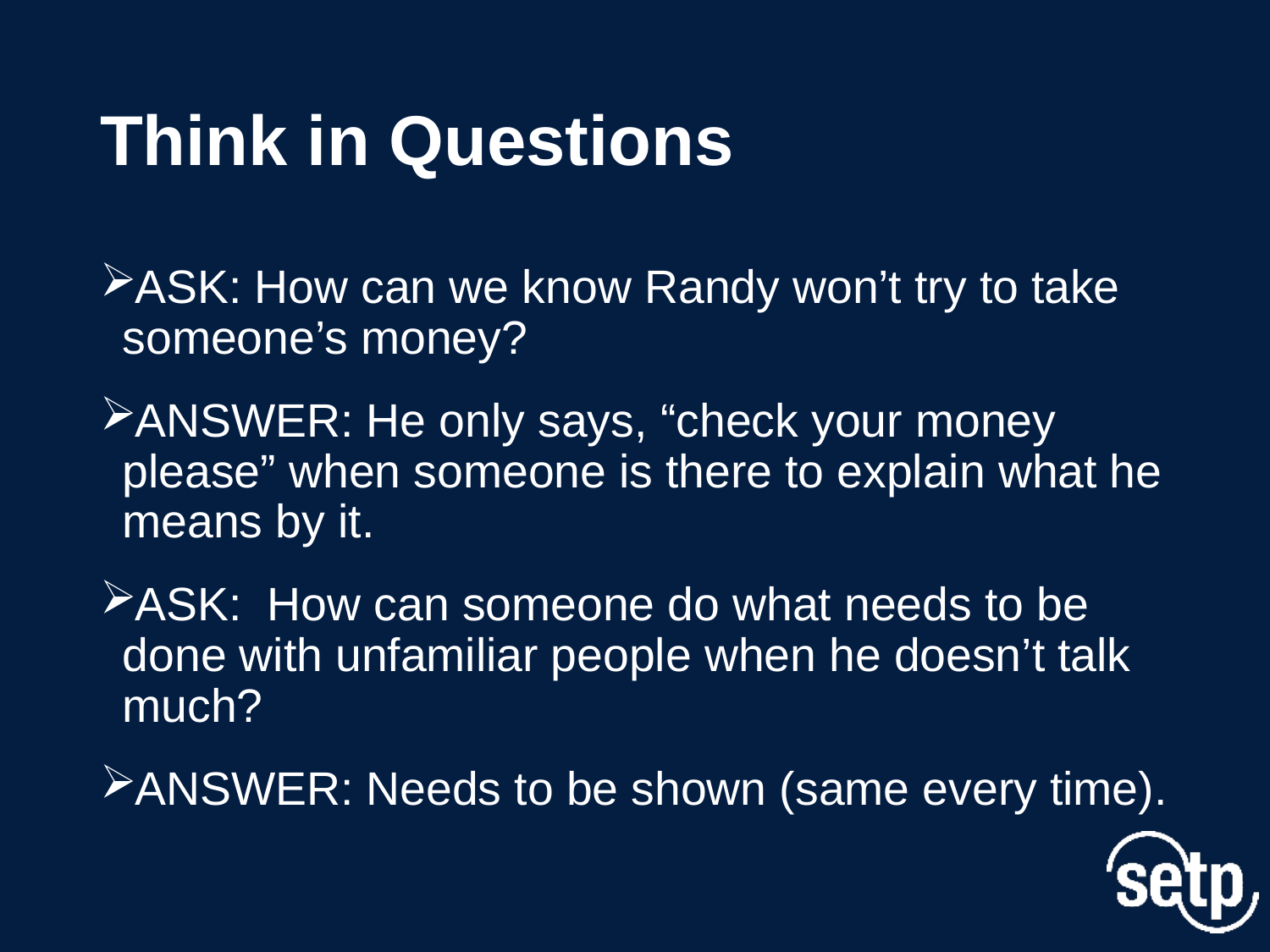

# Think in Questions
ASK: How can we know Randy won’t try to take someone’s money?
ANSWER: He only says, “check your money please” when someone is there to explain what he means by it.
ASK:  How can someone do what needs to be done with unfamiliar people when he doesn’t talk much?
ANSWER: Needs to be shown (same every time).